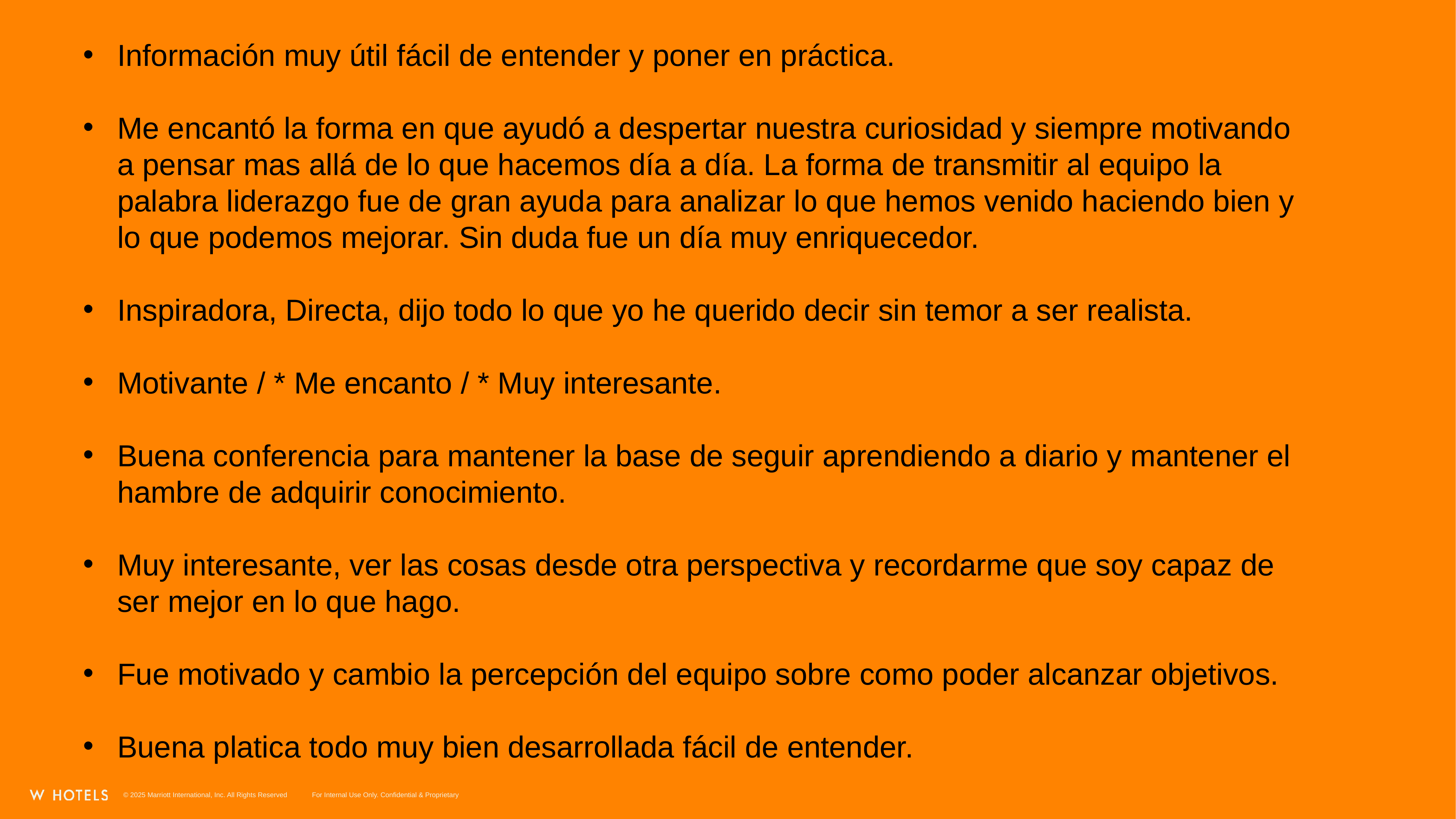

Información muy útil fácil de entender y poner en práctica.

Me encantó la forma en que ayudó a despertar nuestra curiosidad y siempre motivando a pensar mas allá de lo que hacemos día a día. La forma de transmitir al equipo la palabra liderazgo fue de gran ayuda para analizar lo que hemos venido haciendo bien y lo que podemos mejorar. Sin duda fue un día muy enriquecedor.

Inspiradora, Directa, dijo todo lo que yo he querido decir sin temor a ser realista.

Motivante / * Me encanto / * Muy interesante.

Buena conferencia para mantener la base de seguir aprendiendo a diario y mantener el hambre de adquirir conocimiento.

Muy interesante, ver las cosas desde otra perspectiva y recordarme que soy capaz de ser mejor en lo que hago.

Fue motivado y cambio la percepción del equipo sobre como poder alcanzar objetivos.

Buena platica todo muy bien desarrollada fácil de entender.